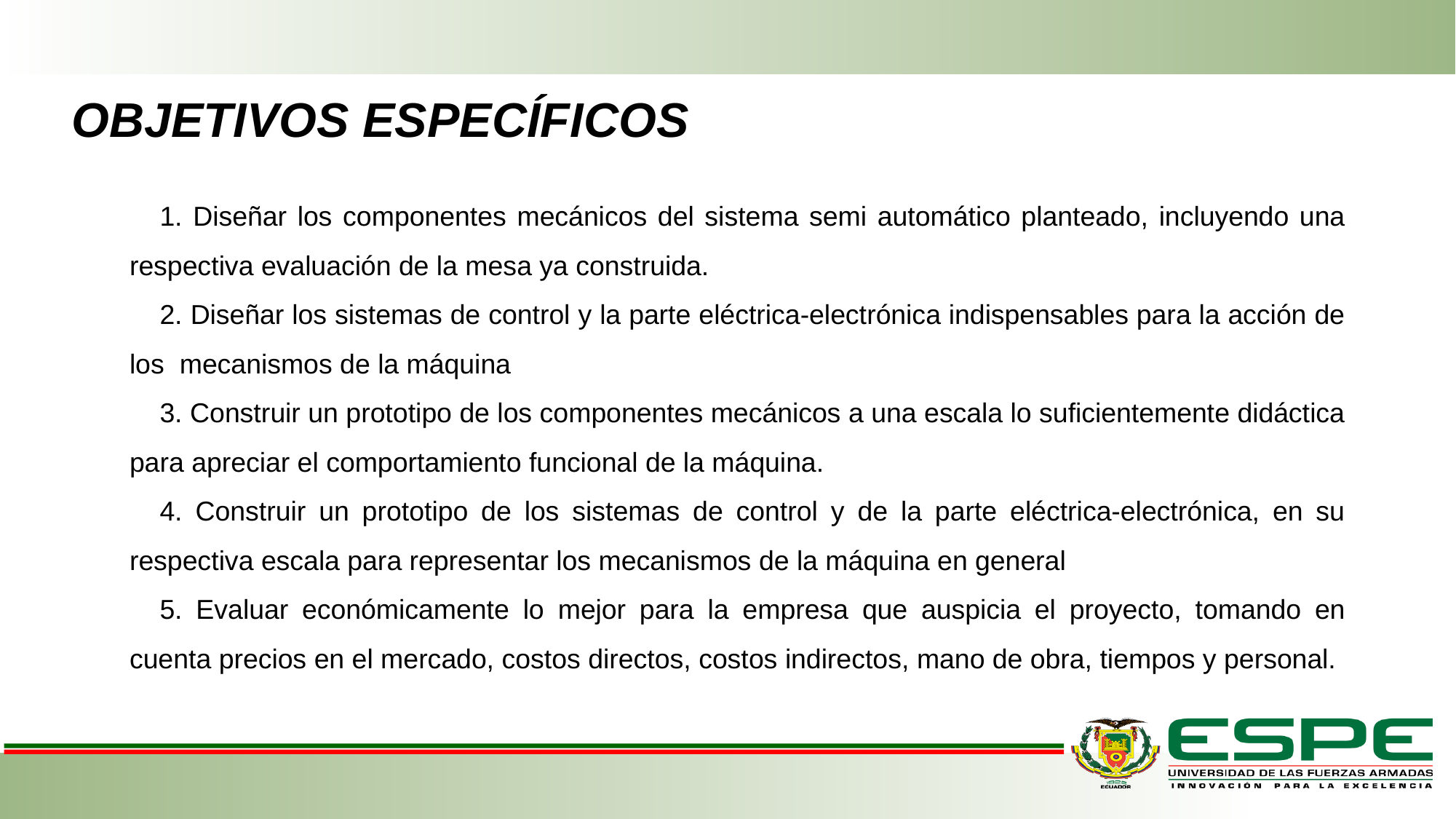

OBJETIVOS ESPECÍFICOS

1. Diseñar los componentes mecánicos del sistema semi automático planteado, incluyendo una respectiva evaluación de la mesa ya construida.
2. Diseñar los sistemas de control y la parte eléctrica-electrónica indispensables para la acción de los  mecanismos de la máquina
3. Construir un prototipo de los componentes mecánicos a una escala lo suficientemente didáctica para apreciar el comportamiento funcional de la máquina.
4. Construir un prototipo de los sistemas de control y de la parte eléctrica-electrónica, en su respectiva escala para representar los mecanismos de la máquina en general
5. Evaluar económicamente lo mejor para la empresa que auspicia el proyecto, tomando en cuenta precios en el mercado, costos directos, costos indirectos, mano de obra, tiempos y personal.